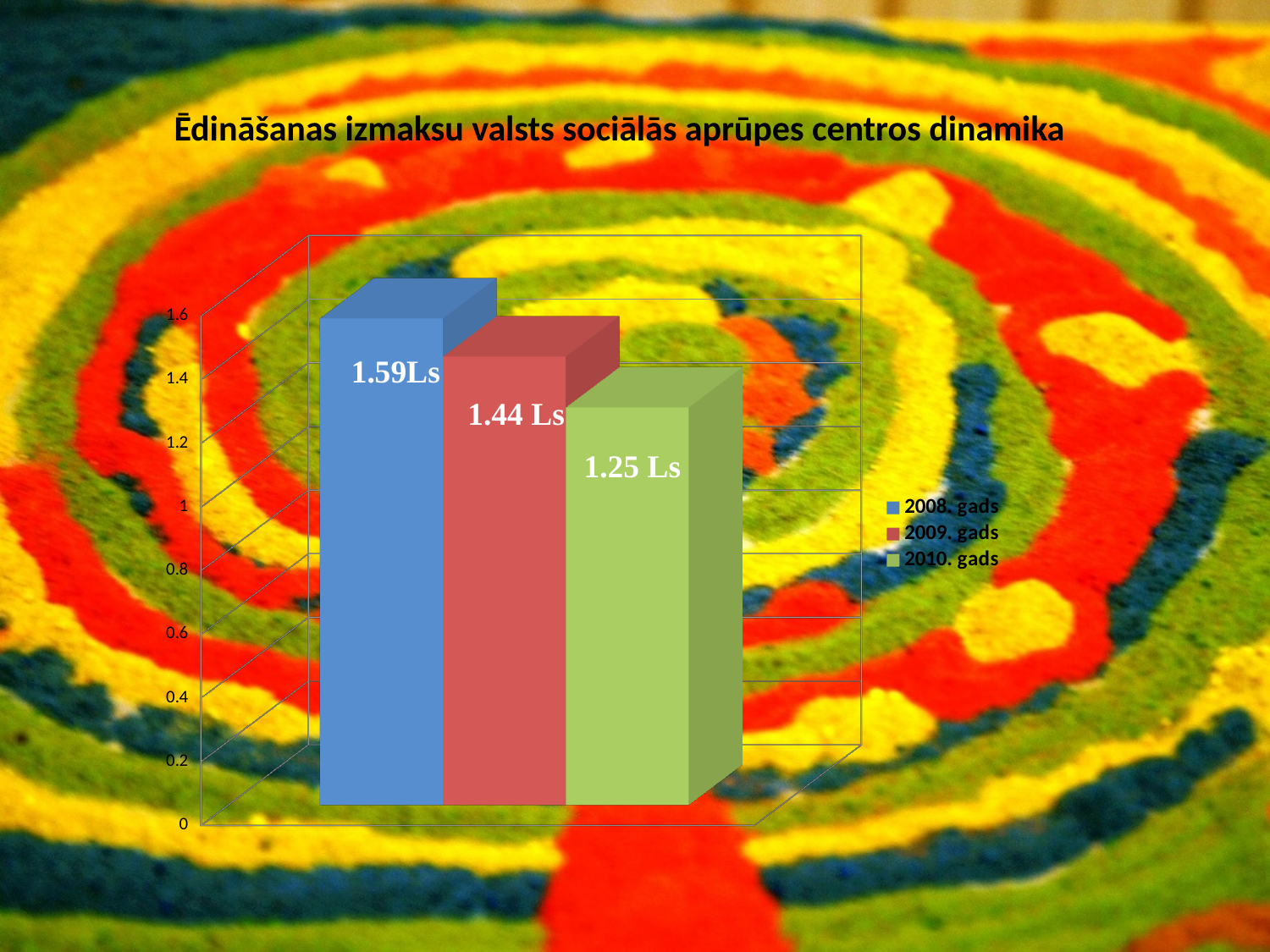

Ēdināšanas izmaksu valsts sociālās aprūpes centros dinamika

[unsupported chart]